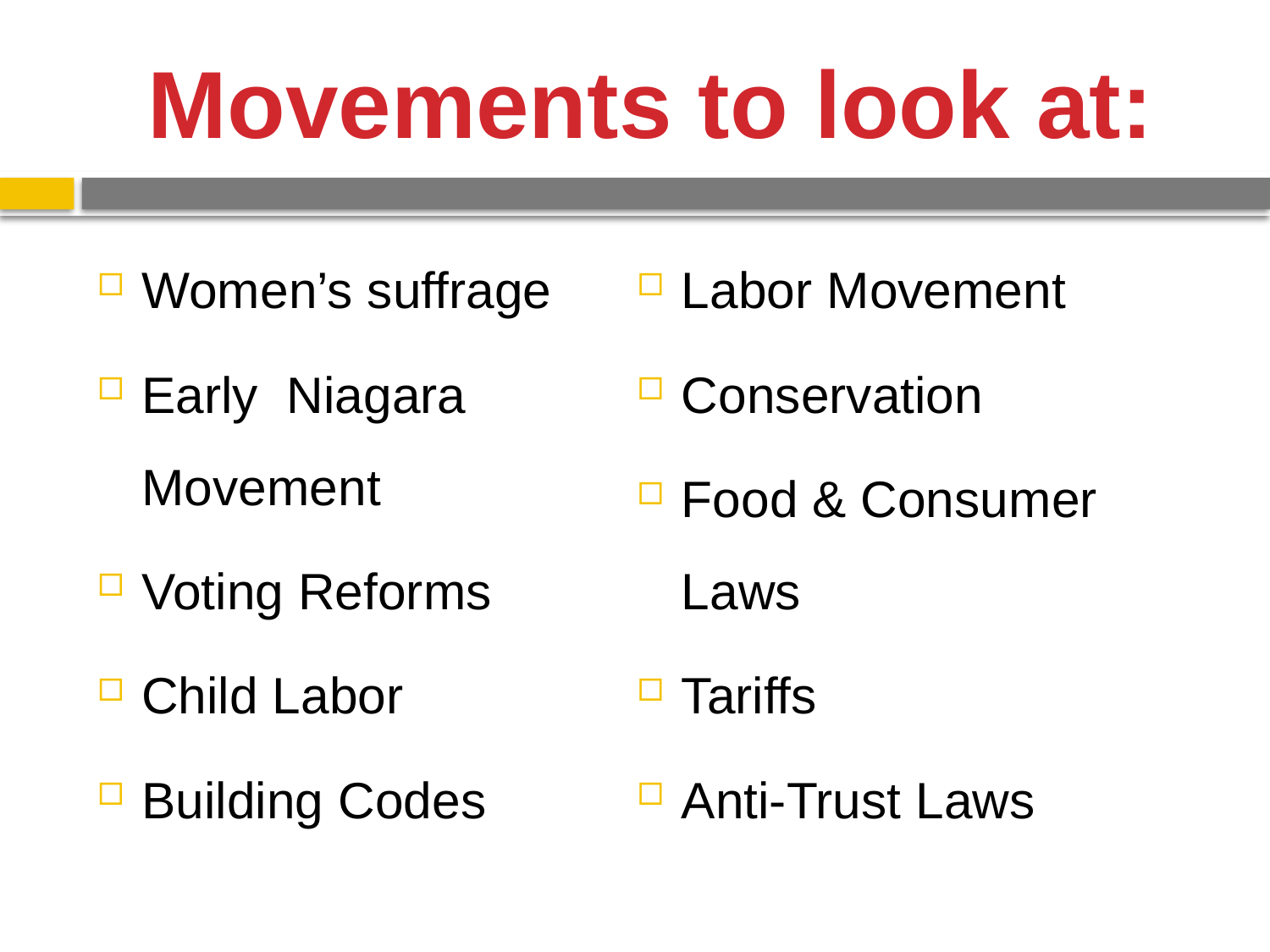

# Movements to look at:
Women’s suffrage
Early  Niagara Movement
Voting Reforms
Child Labor
Building Codes
Labor Movement
Conservation
Food & Consumer Laws
Tariffs
Anti-Trust Laws